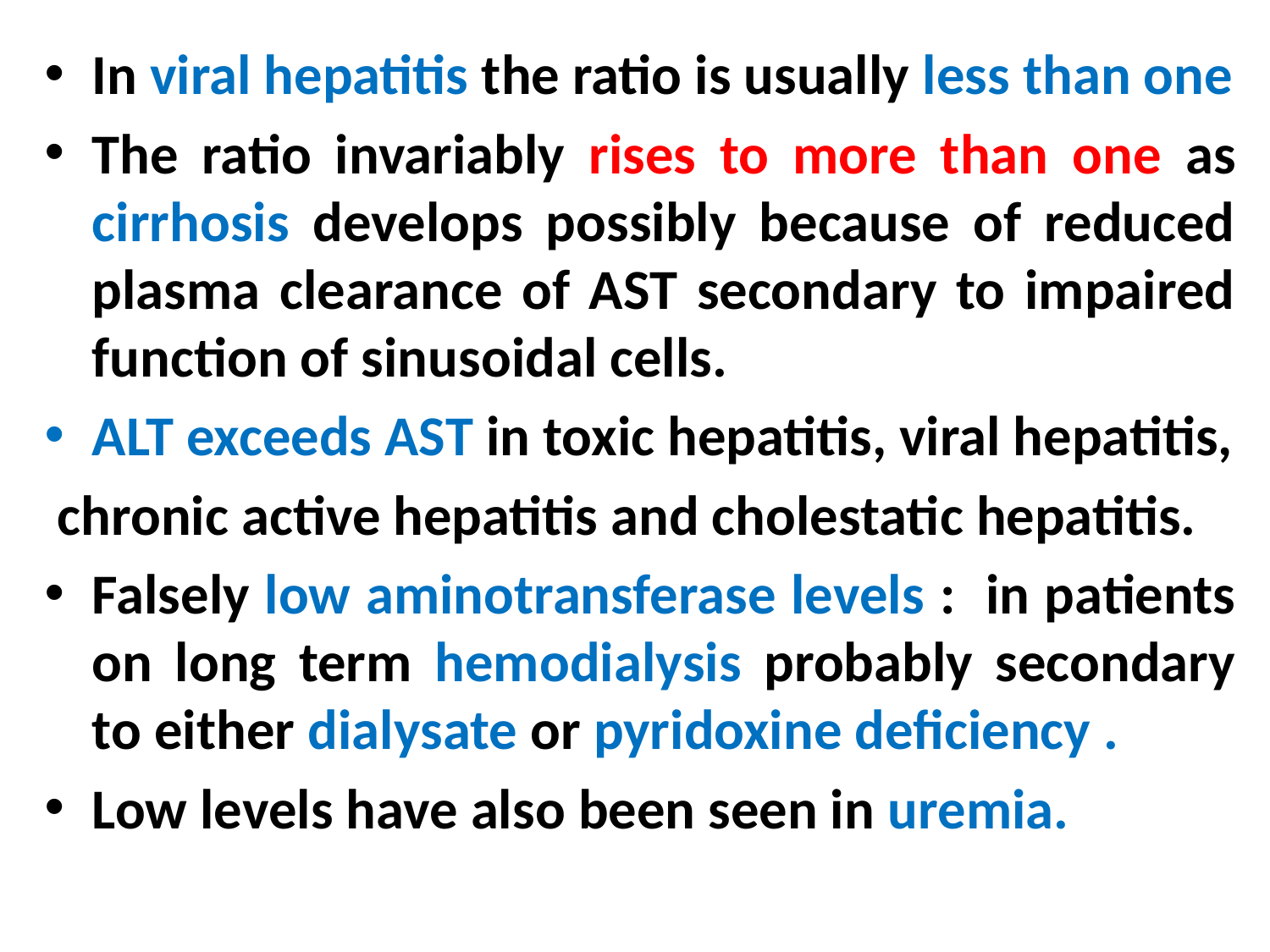

In viral hepatitis the ratio is usually less than one
The ratio invariably rises to more than one as cirrhosis develops possibly because of reduced plasma clearance of AST secondary to impaired function of sinusoidal cells.
ALT exceeds AST in toxic hepatitis, viral hepatitis,
 chronic active hepatitis and cholestatic hepatitis.
Falsely low aminotransferase levels :  in patients on long term hemodialysis probably secondary to either dialysate or pyridoxine deficiency .
Low levels have also been seen in uremia.

#